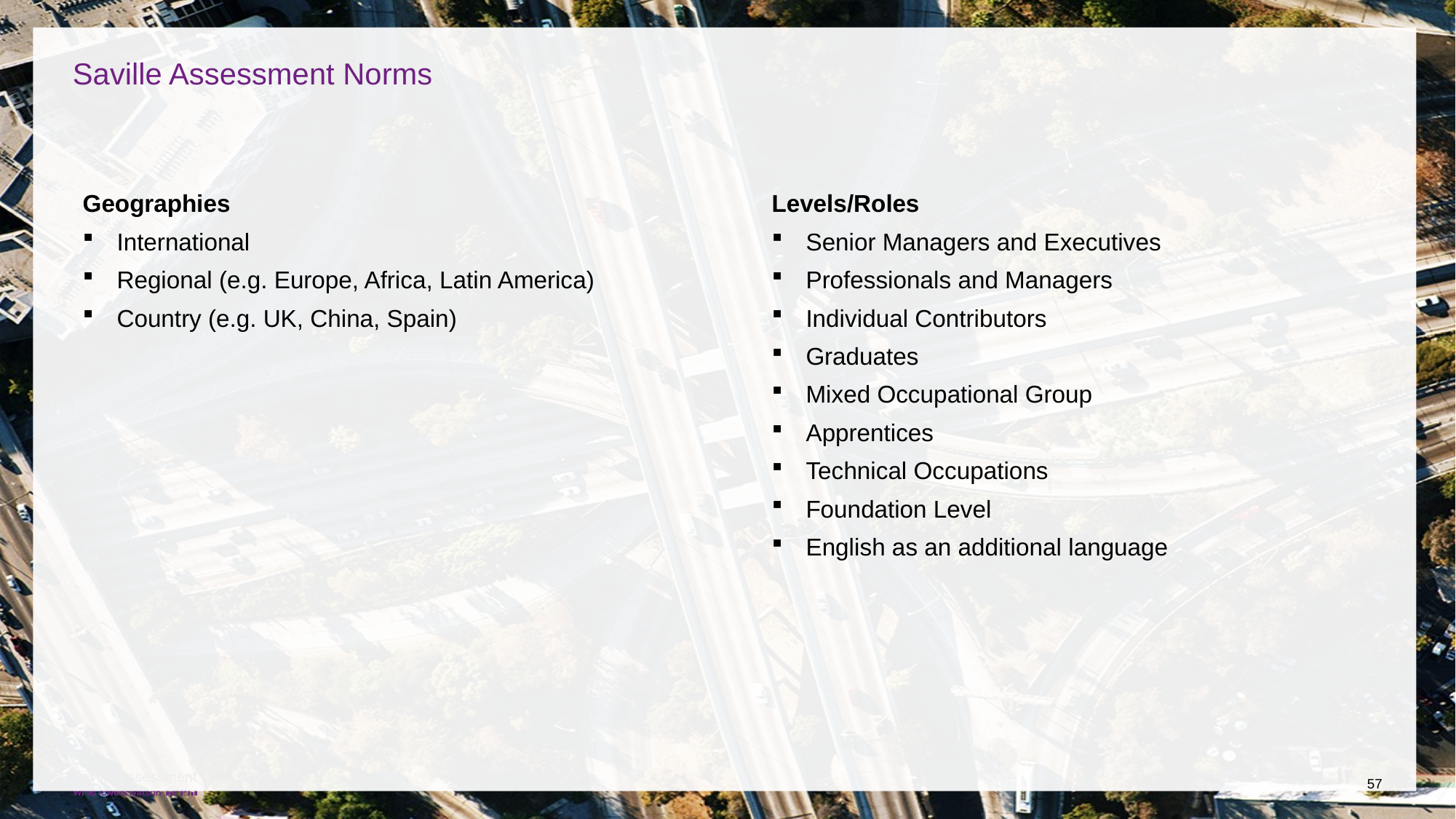

# Saville Assessment Norms

Geographies
International
Regional (e.g. Europe, Africa, Latin America)
Country (e.g. UK, China, Spain)

Levels/Roles
Senior Managers and Executives
Professionals and Managers
Individual Contributors
Graduates
Mixed Occupational Group
Apprentices
Technical Occupations
Foundation Level
English as an additional language

57